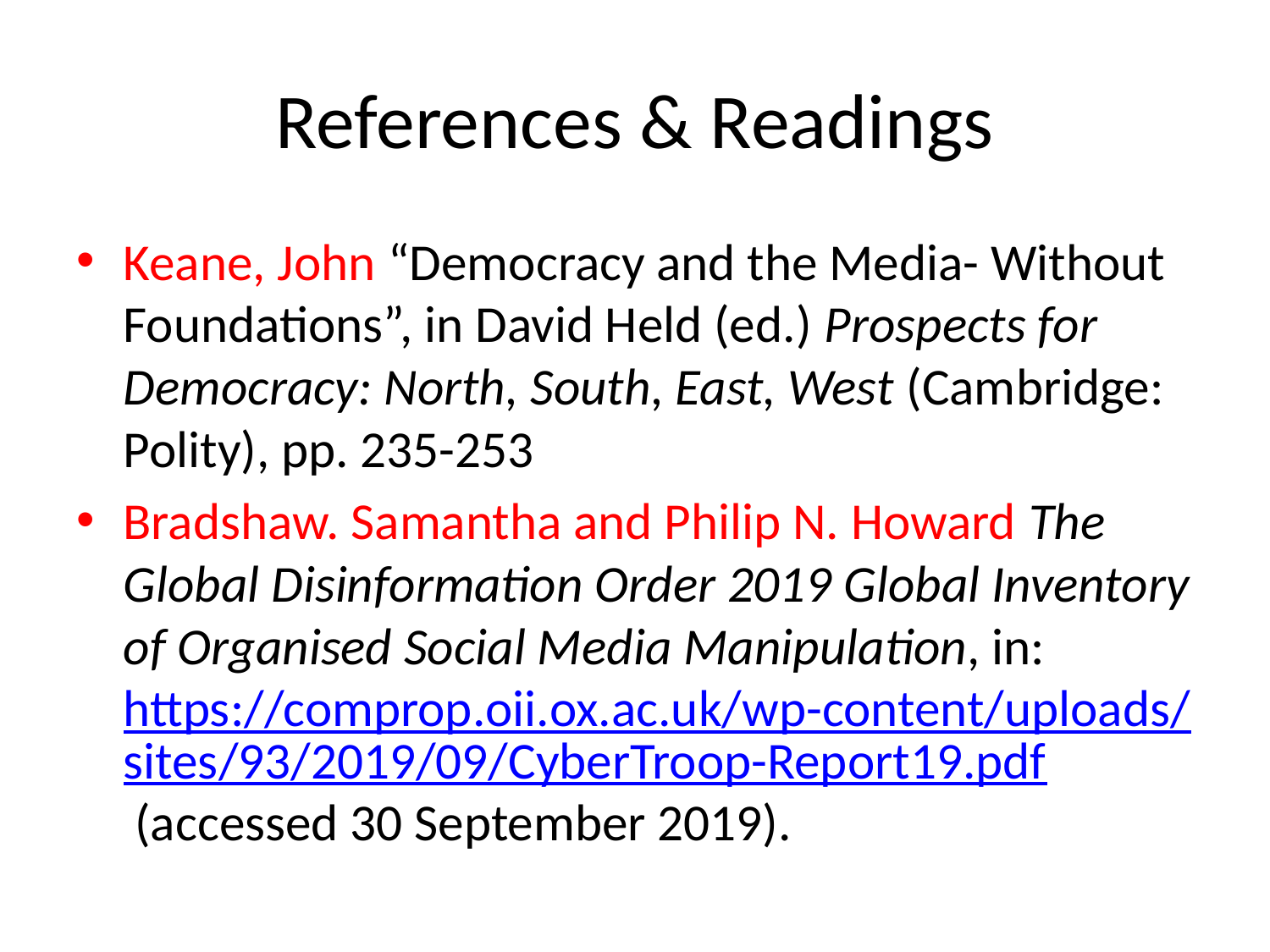

# References & Readings
Keane, John “Democracy and the Media- Without Foundations”, in David Held (ed.) Prospects for Democracy: North, South, East, West (Cambridge: Polity), pp. 235-253
Bradshaw. Samantha and Philip N. Howard The Global Disinformation Order 2019 Global Inventory of Organised Social Media Manipulation, in: https://comprop.oii.ox.ac.uk/wp-content/uploads/sites/93/2019/09/CyberTroop-Report19.pdf (accessed 30 September 2019).